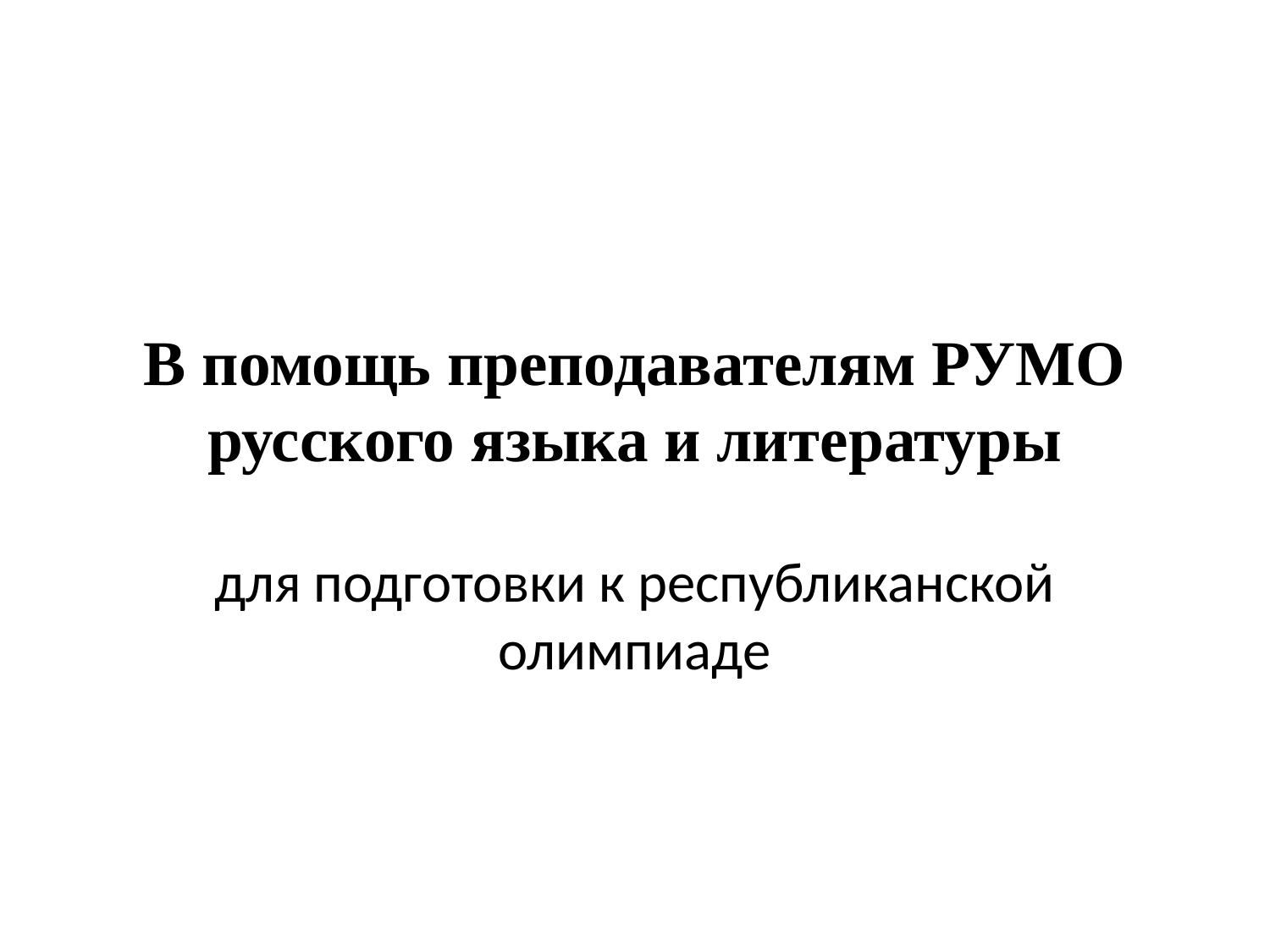

# В помощь преподавателям РУМО русского языка и литературы
для подготовки к республиканской олимпиаде